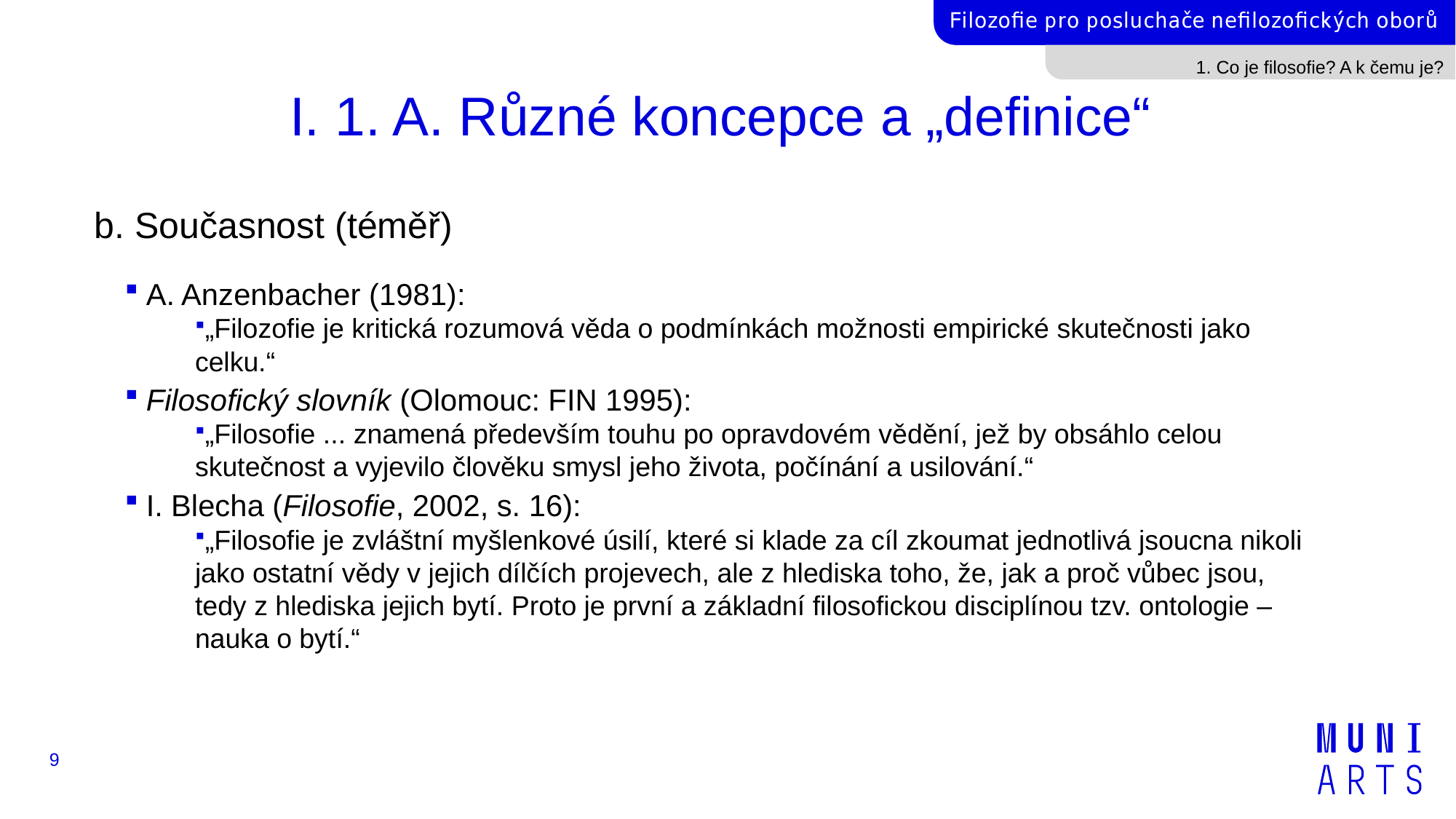

1. Co je filosofie? A k čemu je?
# I. 1. A. Různé koncepce a „definice“
b. Současnost (téměř)

A. Anzenbacher (1981):
„Filozofie je kritická rozumová věda o podmínkách možnosti empirické skutečnosti jako celku.“

Filosofický slovník (Olomouc: FIN 1995):
„Filosofie ... znamená především touhu po opravdovém vědění, jež by obsáhlo celou skutečnost a vyjevilo člověku smysl jeho života, počínání a usilování.“

I. Blecha (Filosofie, 2002, s. 16):
„Filosofie je zvláštní myšlenkové úsilí, které si klade za cíl zkoumat jednotlivá jsoucna nikoli jako ostatní vědy v jejich dílčích projevech, ale z hlediska toho, že, jak a proč vůbec jsou, tedy z hlediska jejich bytí. Proto je první a základní filosofickou disciplínou tzv. ontologie – nauka o bytí.“

9